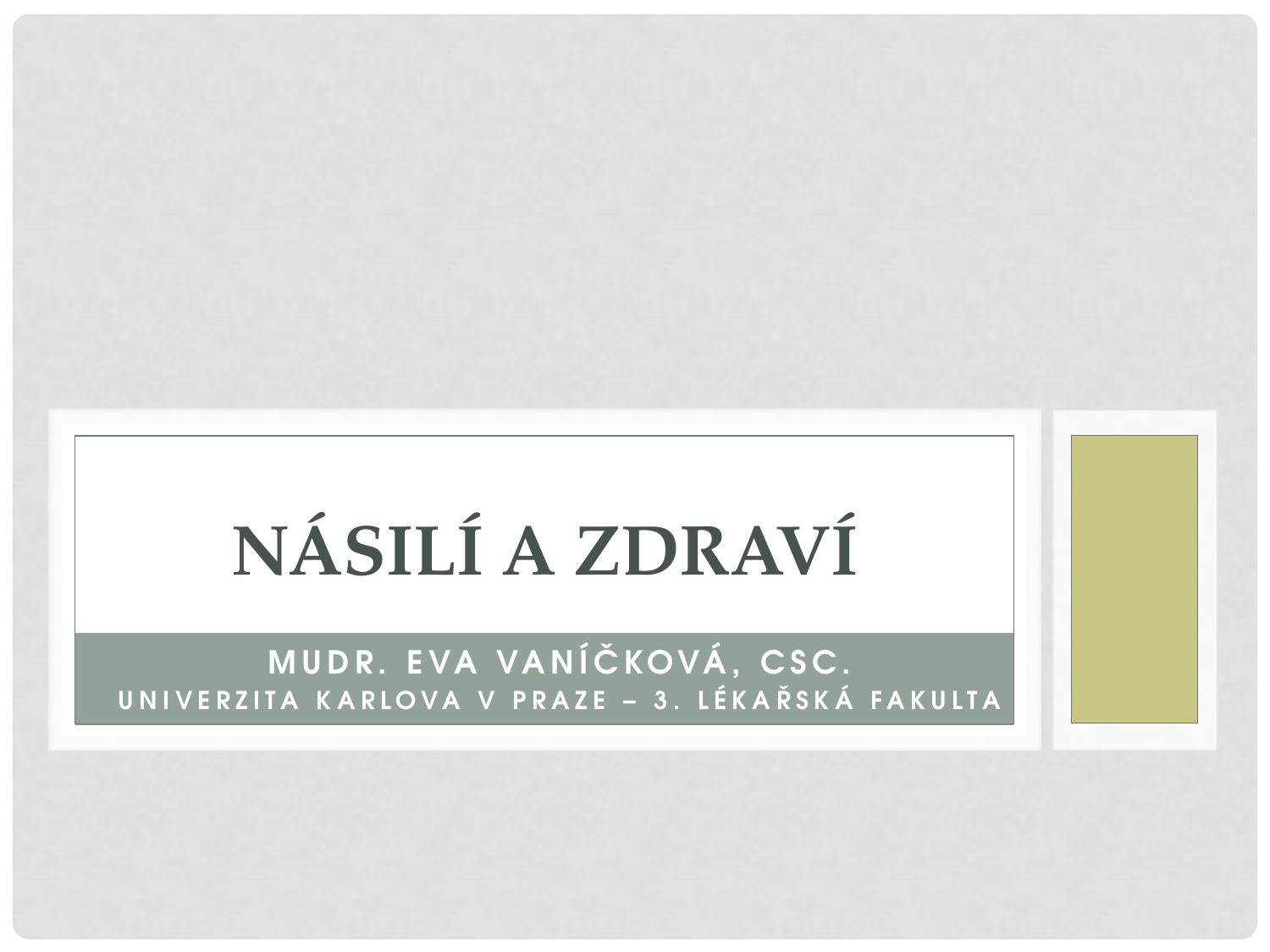

# NÁSILÍ A ZDRAVÍ
MUDr. Eva VANÍČKOVÁ, CSc.
Univerzita KARLOVA V PRAZE – 3. LÉKAŘSKÁ FAKULTA